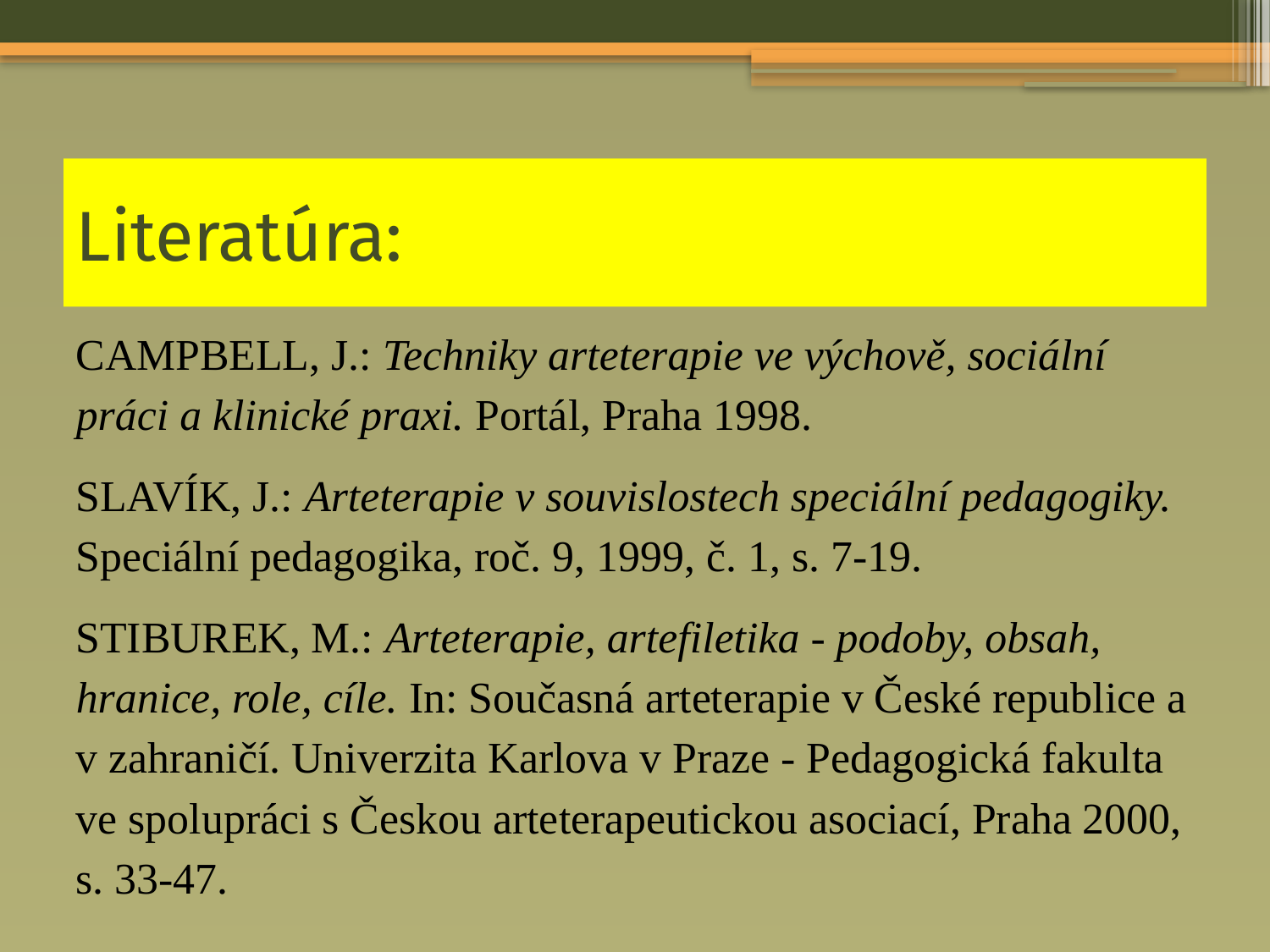

# Literatúra:
CAMPBELL, J.: Techniky arteterapie ve výchově, sociální práci a klinické praxi. Portál, Praha 1998.
SLAVÍK, J.: Arteterapie v souvislostech speciální pedagogiky. Speciální pedagogika, roč. 9, 1999, č. 1, s. 7-19.
STIBUREK, M.: Arteterapie, artefiletika - podoby, obsah, hranice, role, cíle. In: Současná arteterapie v České republice a v zahraničí. Univerzita Karlova v Praze - Pedagogická fakulta ve spolupráci s Českou arteterapeutickou asociací, Praha 2000, s. 33-47.